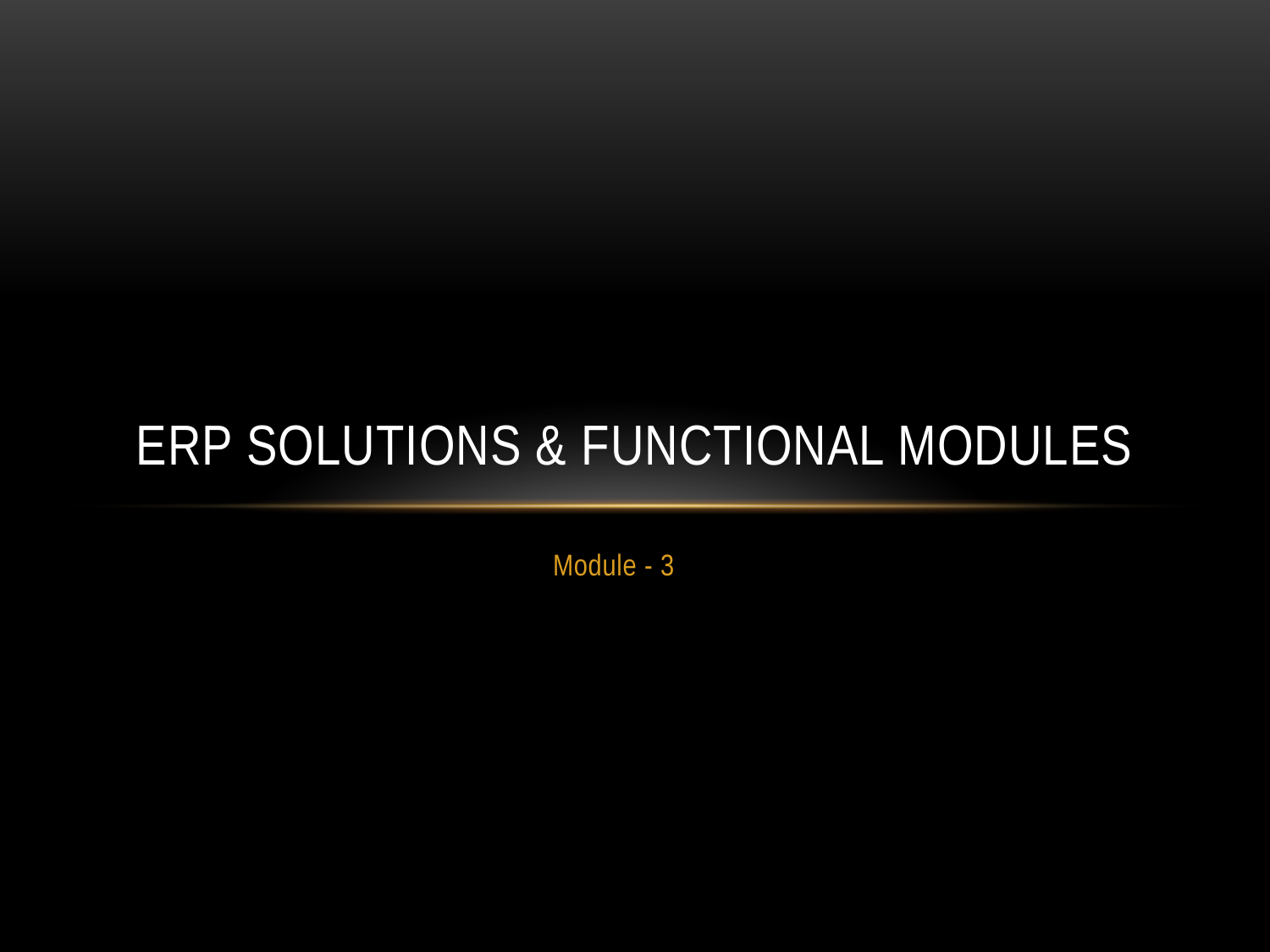

# ERP Solutions & Functional Modules
Module - 3